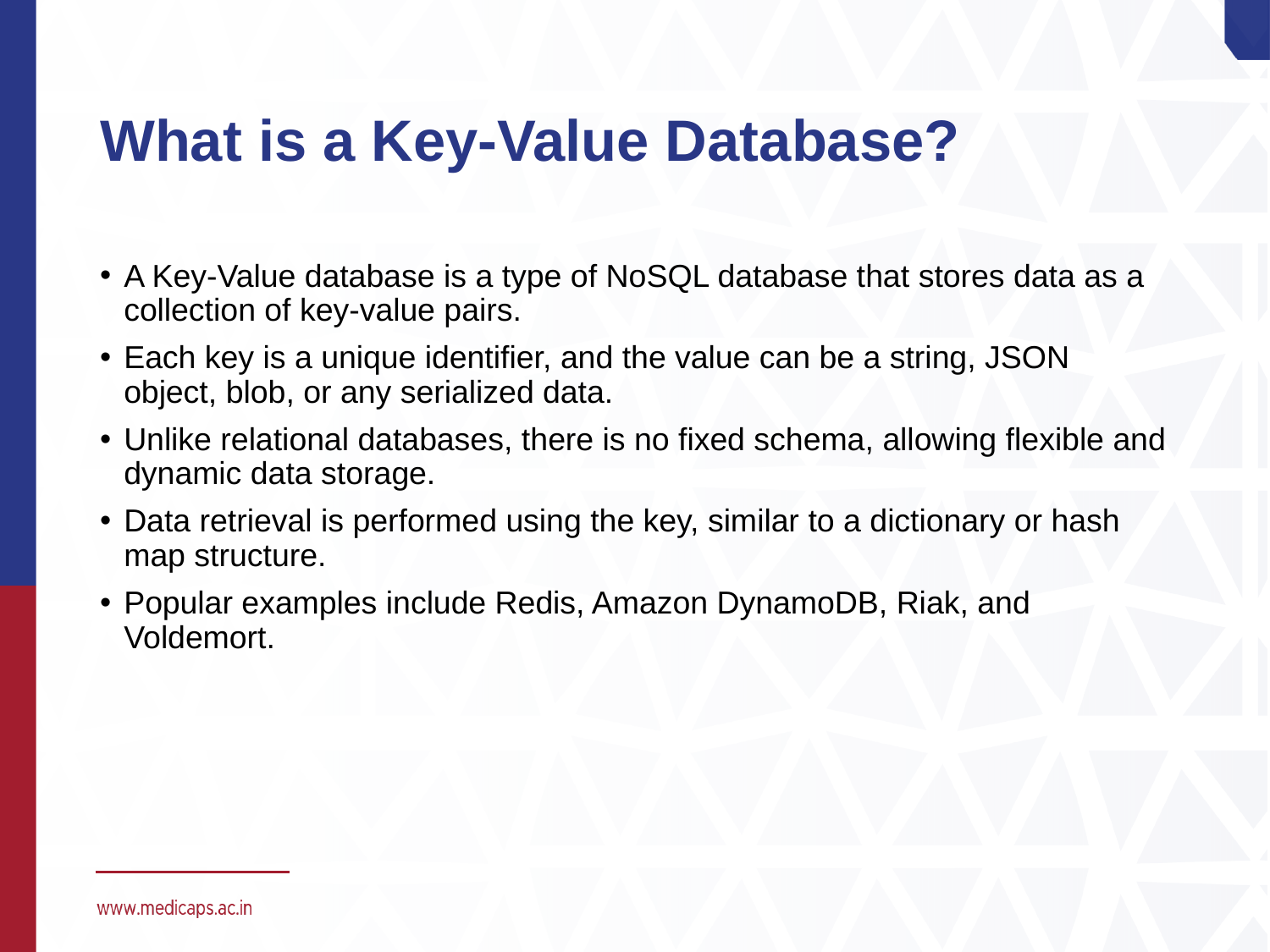

# What is a Key-Value Database?
A Key-Value database is a type of NoSQL database that stores data as a collection of key-value pairs.
Each key is a unique identifier, and the value can be a string, JSON object, blob, or any serialized data.
Unlike relational databases, there is no fixed schema, allowing flexible and dynamic data storage.
Data retrieval is performed using the key, similar to a dictionary or hash map structure.
Popular examples include Redis, Amazon DynamoDB, Riak, and Voldemort.